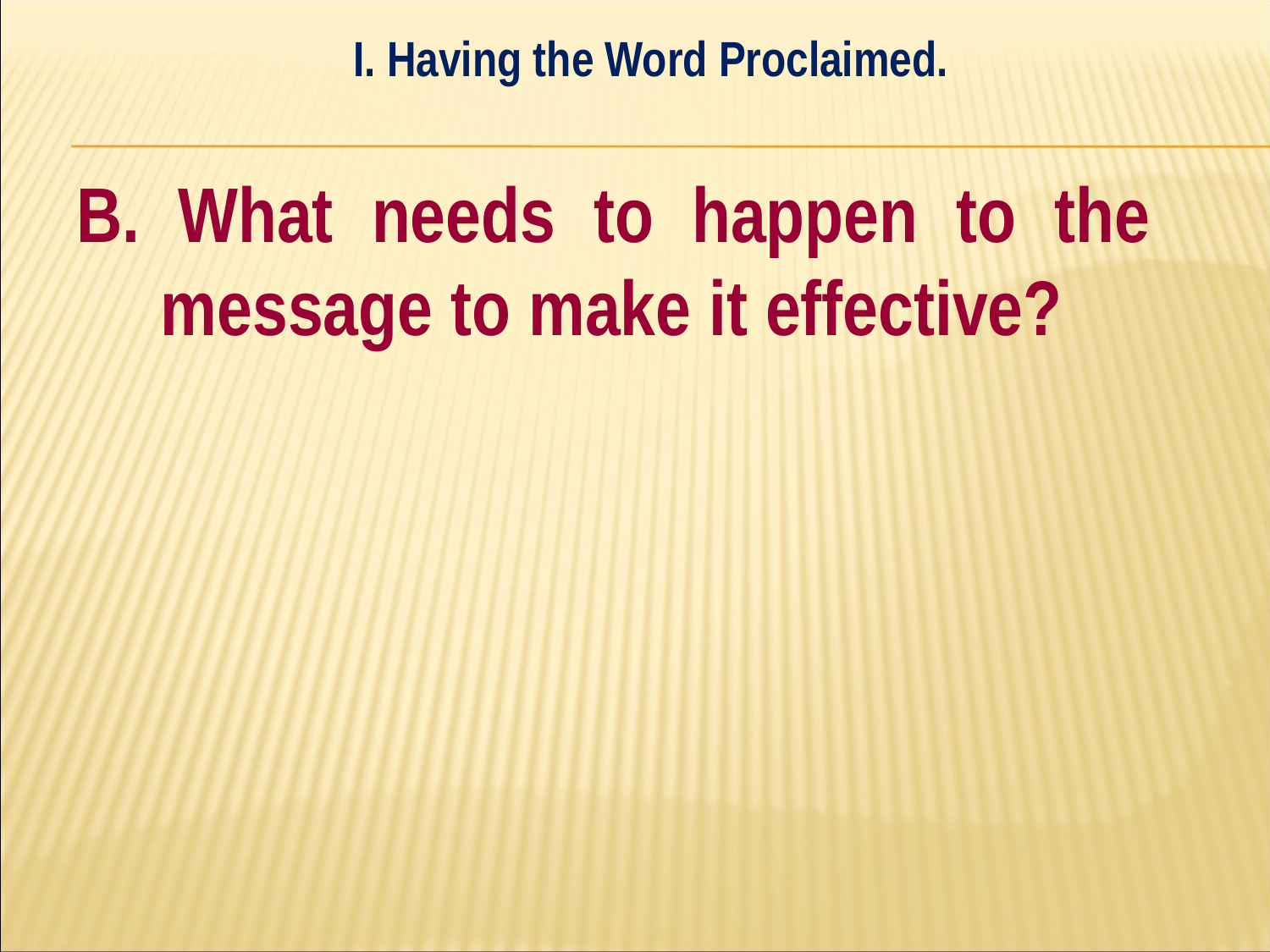

I. Having the Word Proclaimed.
#
B. What needs to happen to the 	message to make it effective?